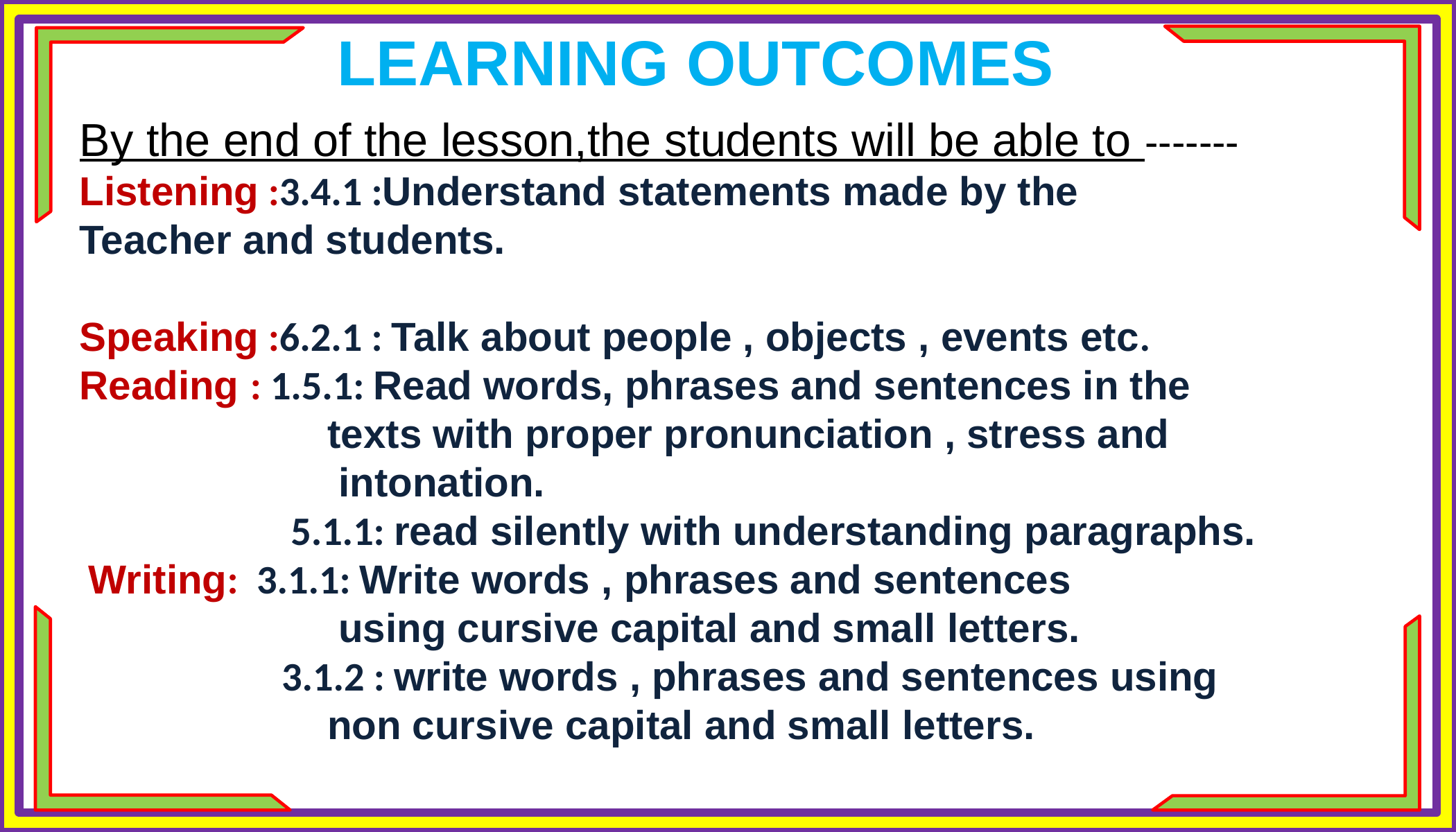

LEARNING OUTCOMES
By the end of the lesson,the students will be able to -------
Listening :3.4.1 :Understand statements made by the
Teacher and students.

Speaking :6.2.1 : Talk about people , objects , events etc.
Reading : 1.5.1: Read words, phrases and sentences in the
                      texts with proper pronunciation , stress and
                       intonation.
                       5.1.1: read silently with understanding paragraphs.
 Writing:  3.1.1: Write words , phrases and sentences
                       using cursive capital and small letters.
                      3.1.2 : write words , phrases and sentences using
                      non cursive capital and small letters.